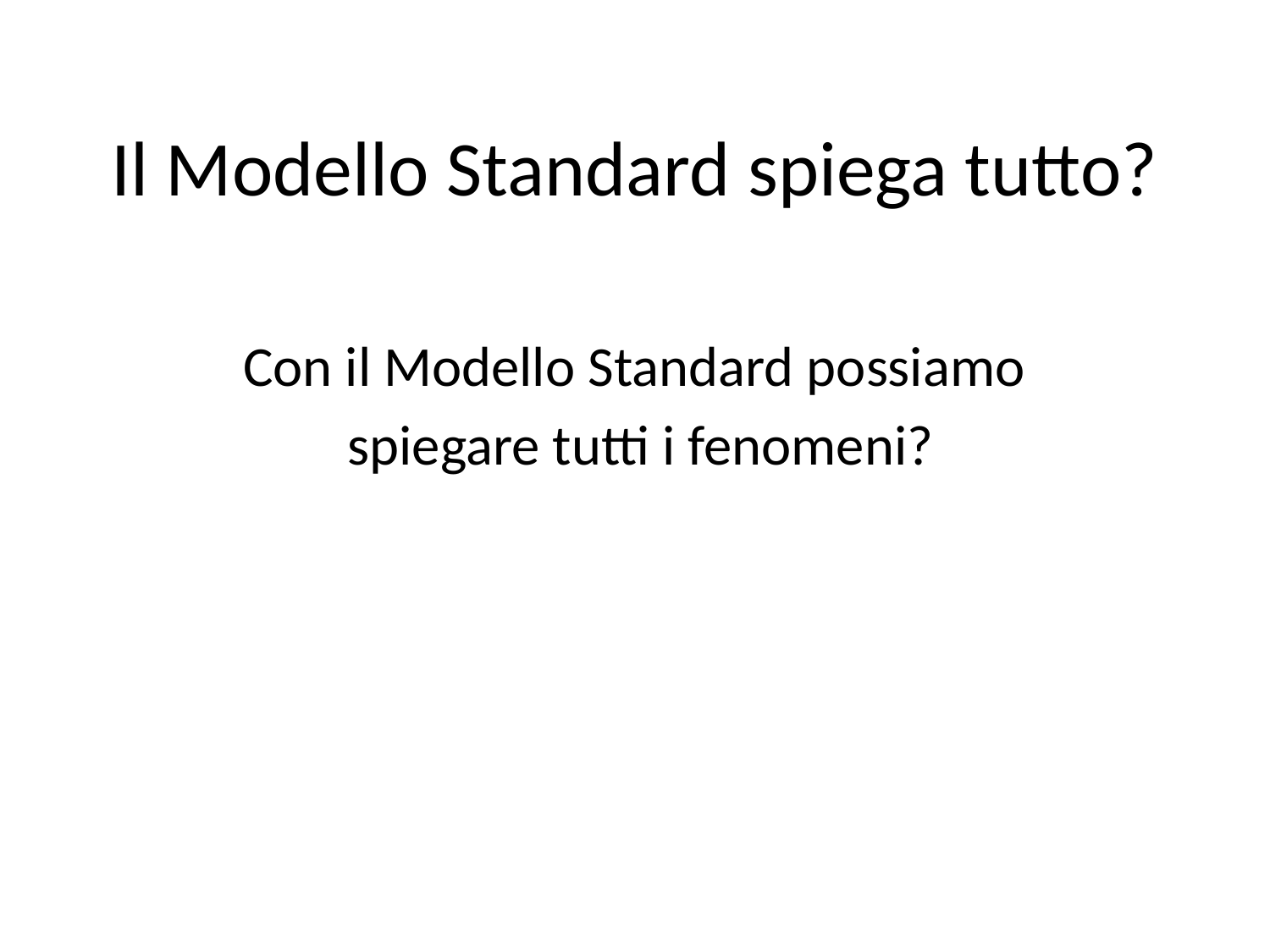

# Il Modello Standard spiega tutto?
Con il Modello Standard possiamo
spiegare tutti i fenomeni?